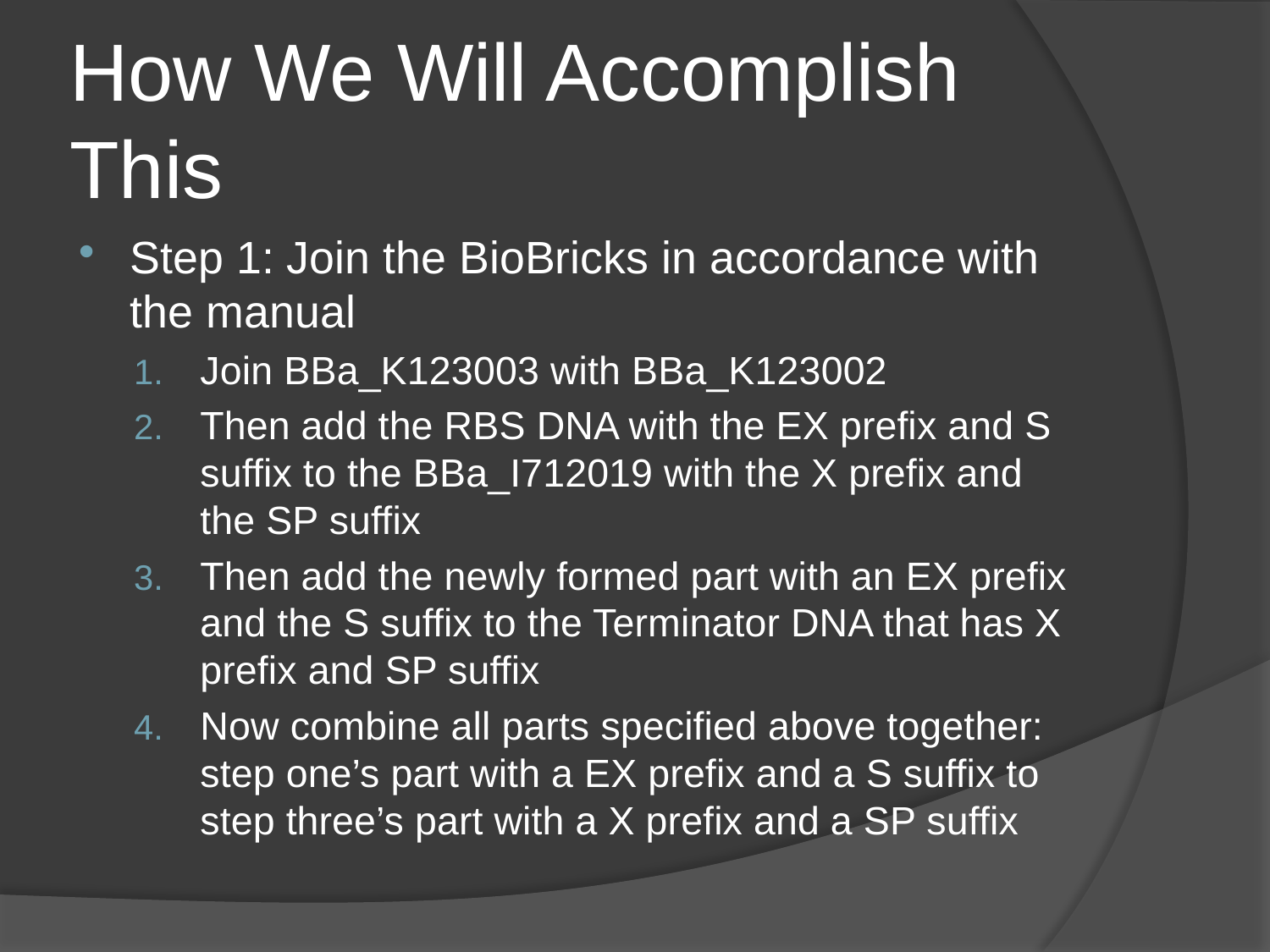

# How We Will Accomplish This
Step 1: Join the BioBricks in accordance with the manual
Join BBa_K123003 with BBa_K123002
Then add the RBS DNA with the EX prefix and S suffix to the BBa_I712019 with the X prefix and the SP suffix
Then add the newly formed part with an EX prefix and the S suffix to the Terminator DNA that has X prefix and SP suffix
Now combine all parts specified above together: step one’s part with a EX prefix and a S suffix to step three’s part with a X prefix and a SP suffix